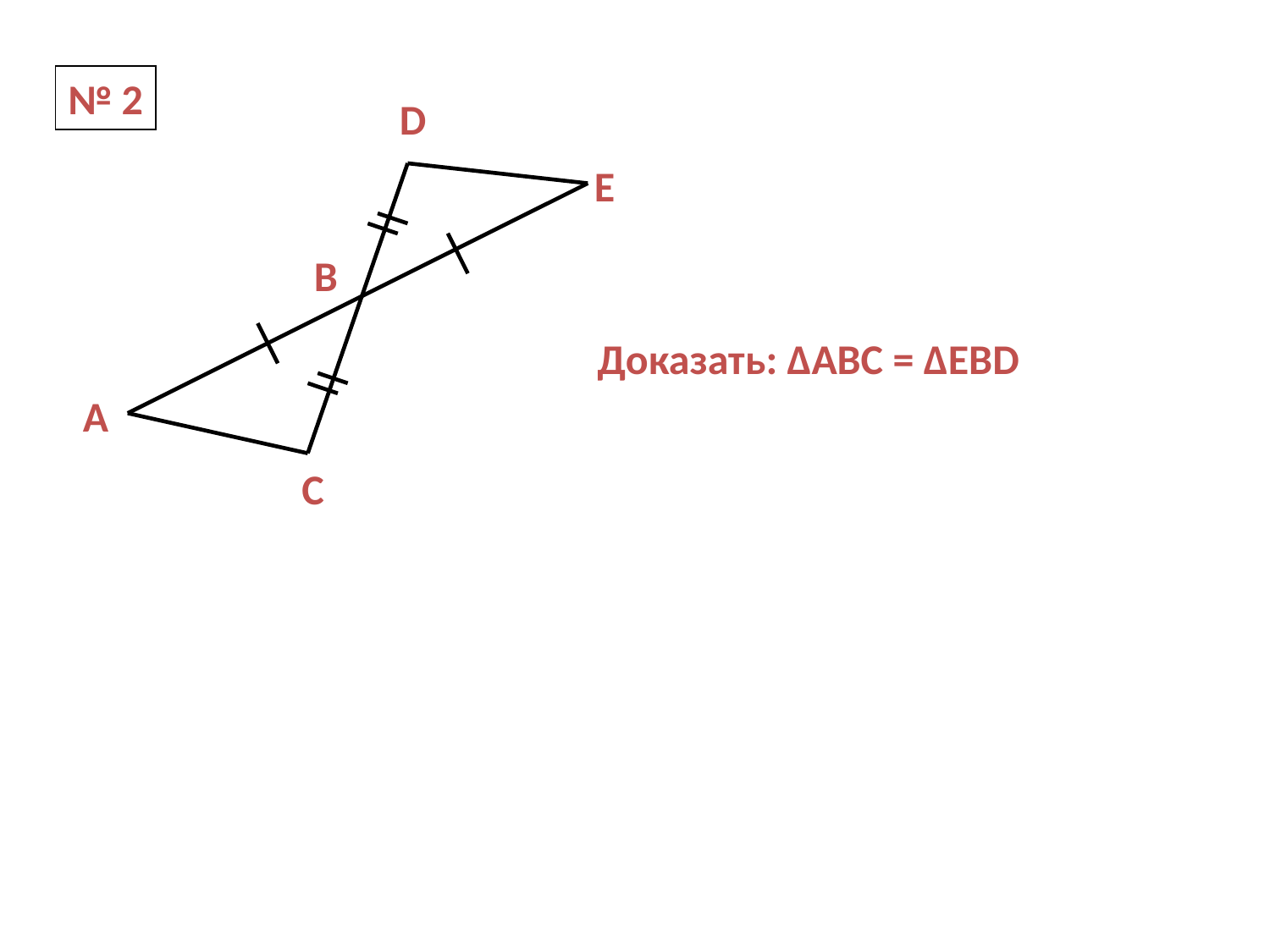

№ 2
D
Е

B

Доказать: ∆ABC = ∆EBD

А

С